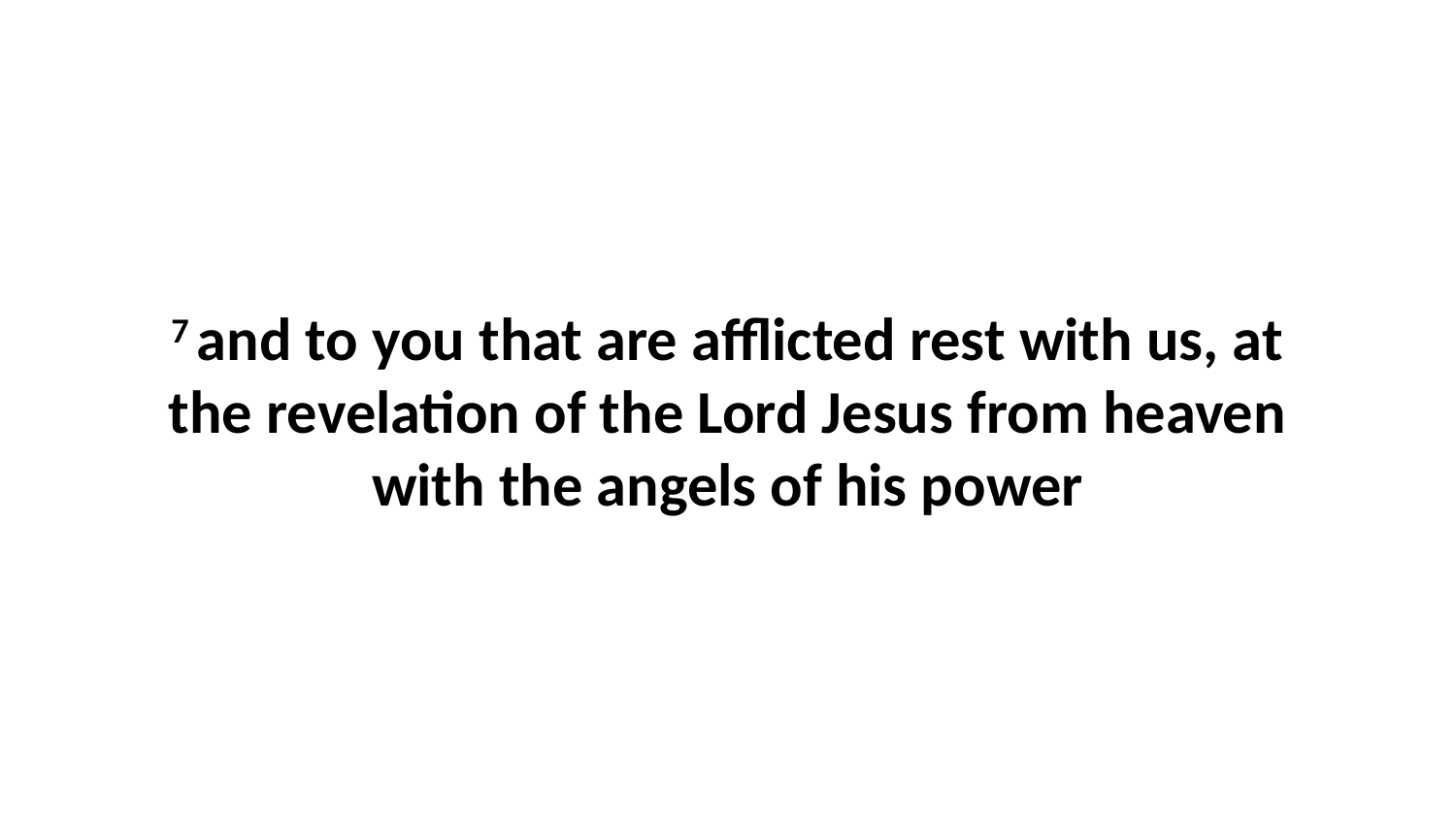

7 and to you that are afflicted rest with us, at the revelation of the Lord Jesus from heaven with the angels of his power